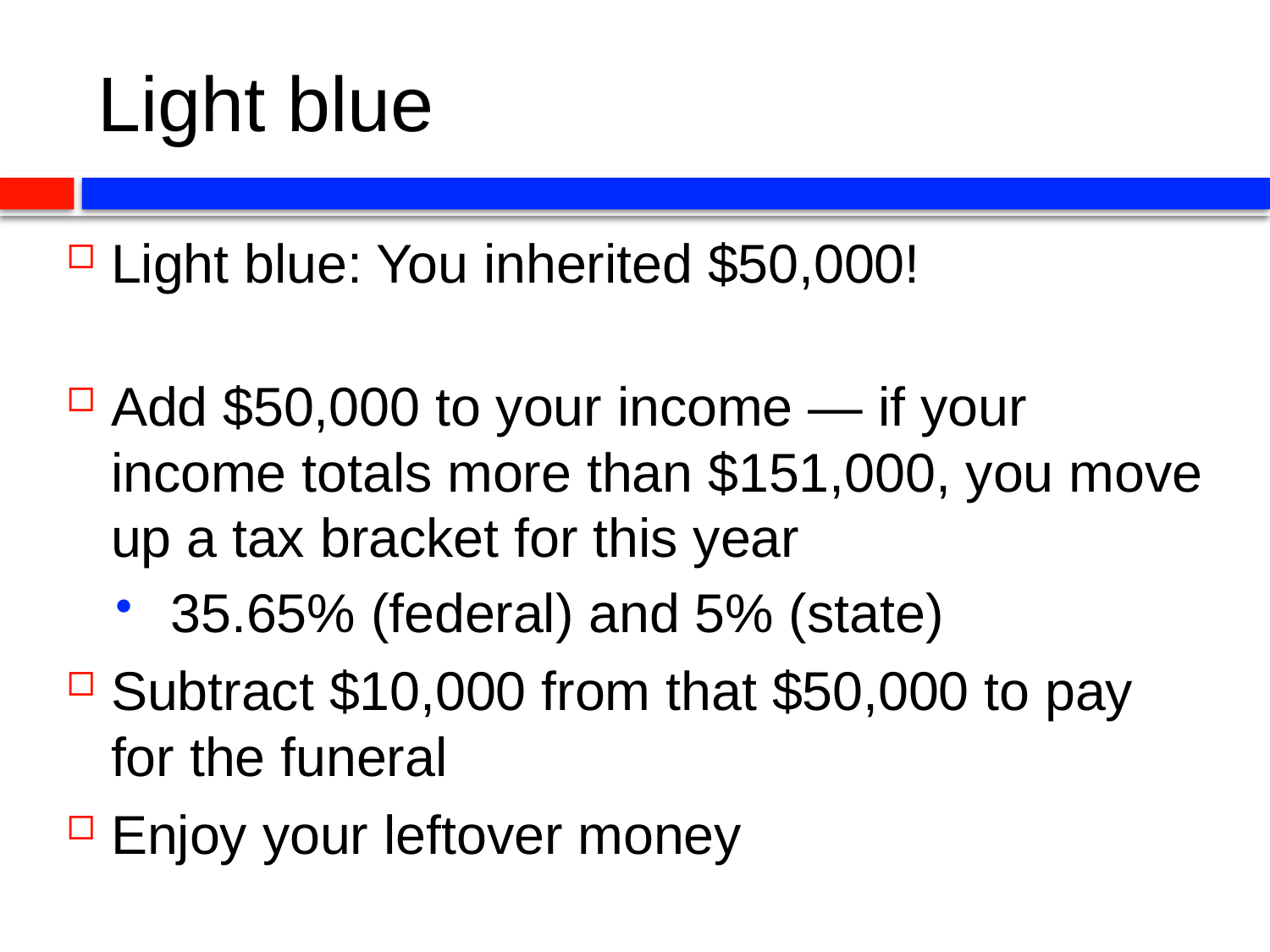

# Light blue
Light blue: You inherited $50,000!

Add $50,000 to your income — if your income totals more than $151,000, you move up a tax bracket for this year
 35.65% (federal) and 5% (state)
Subtract $10,000 from that $50,000 to pay for the funeral
Enjoy your leftover money